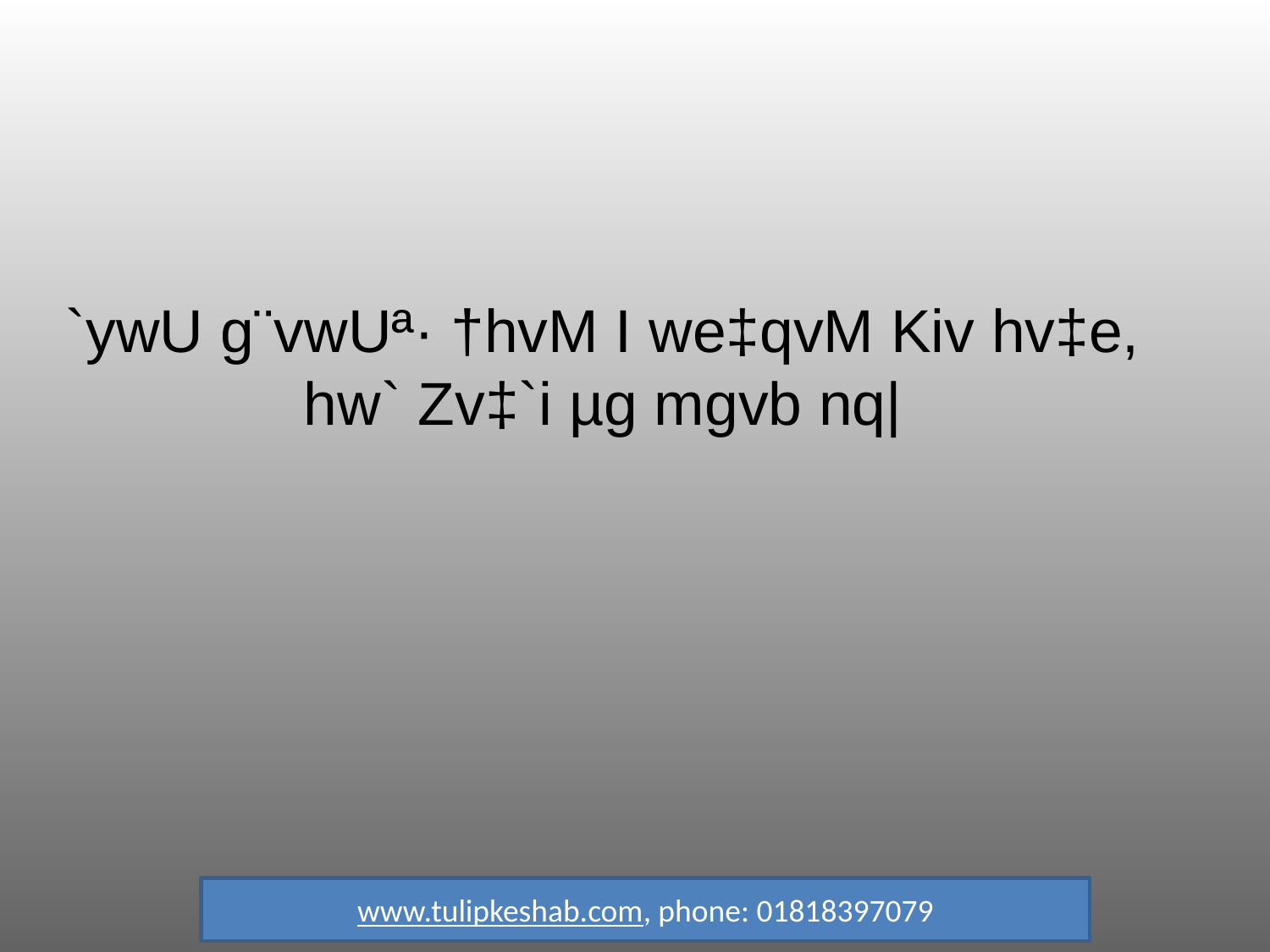

# `ywU g¨vwUª· †hvM I we‡qvM Kiv hv‡e, hw` Zv‡`i µg mgvb nq|
www.tulipkeshab.com, phone: 01818397079